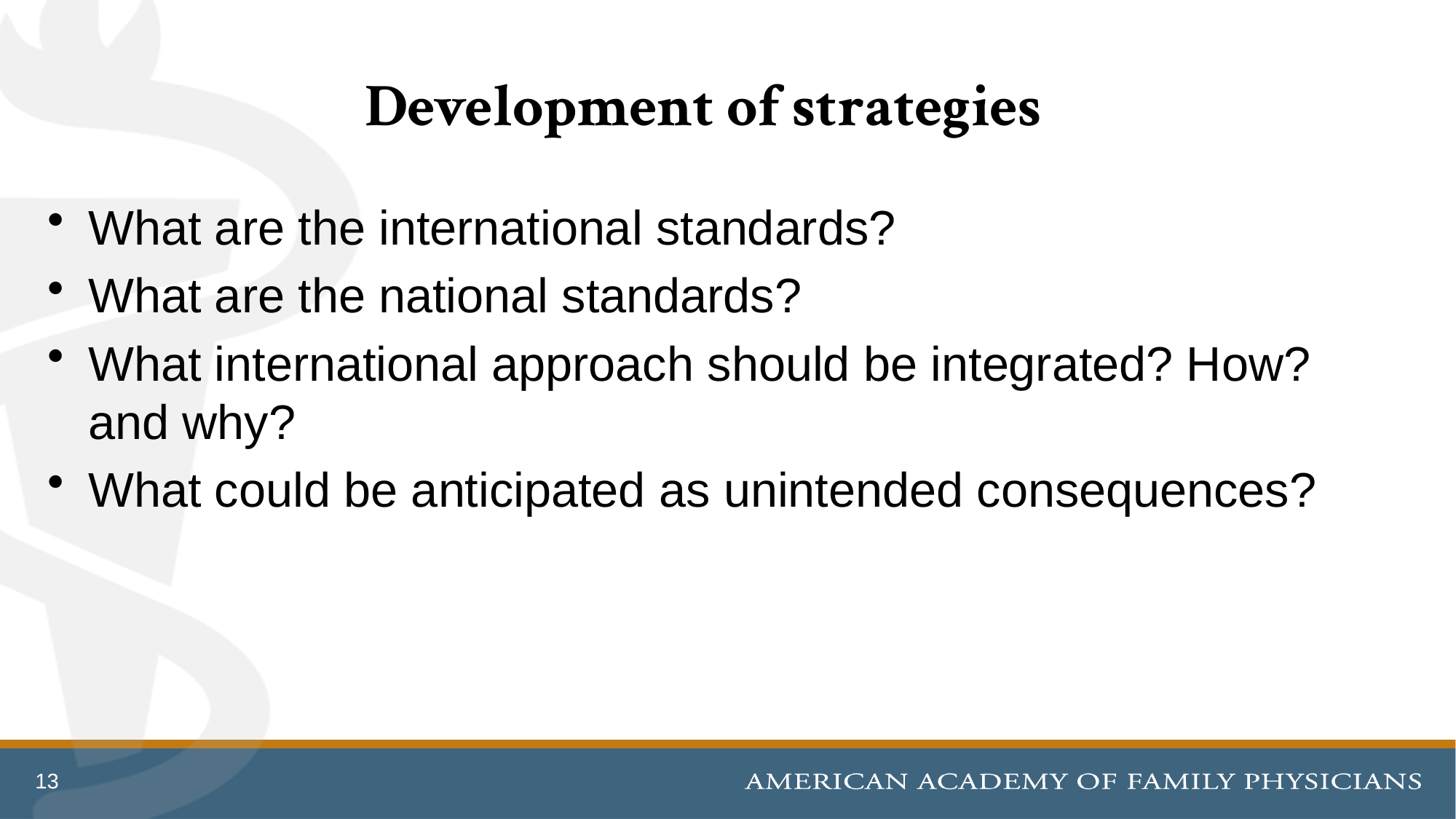

# Development of strategies
What are the international standards?
What are the national standards?
What international approach should be integrated? How? and why?
What could be anticipated as unintended consequences?

13